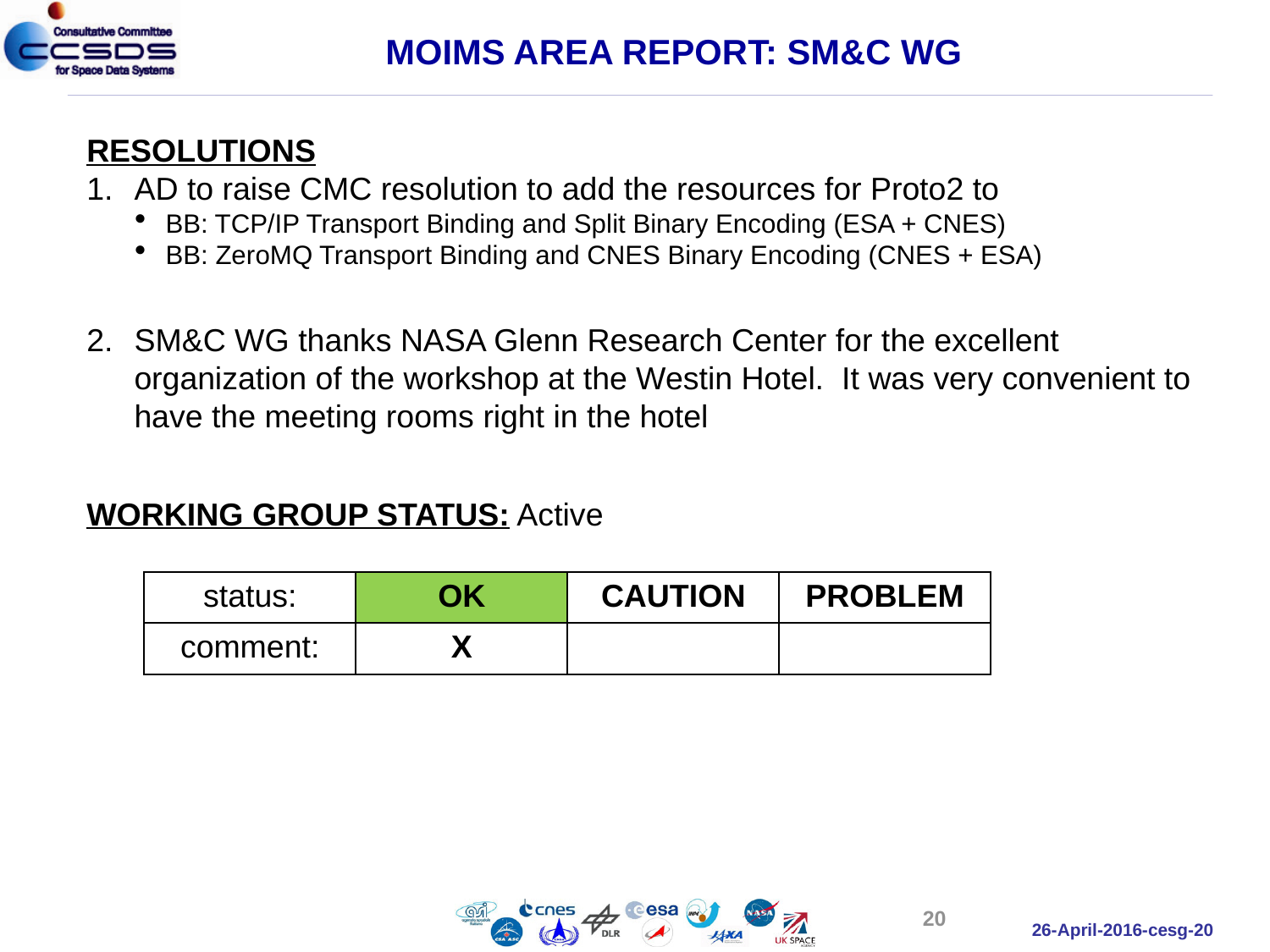

MOIMS AREA REPORT: SM&C WG
RESOLUTIONS
AD to raise CMC resolution to add the resources for Proto2 to
BB: TCP/IP Transport Binding and Split Binary Encoding (ESA + CNES)
BB: ZeroMQ Transport Binding and CNES Binary Encoding (CNES + ESA)

SM&C WG thanks NASA Glenn Research Center for the excellent organization of the workshop at the Westin Hotel.  It was very convenient to have the meeting rooms right in the hotel

WORKING GROUP STATUS: Active

| status: | OK | CAUTION | PROBLEM |
| --- | --- | --- | --- |
| comment: | X |  |  |
20